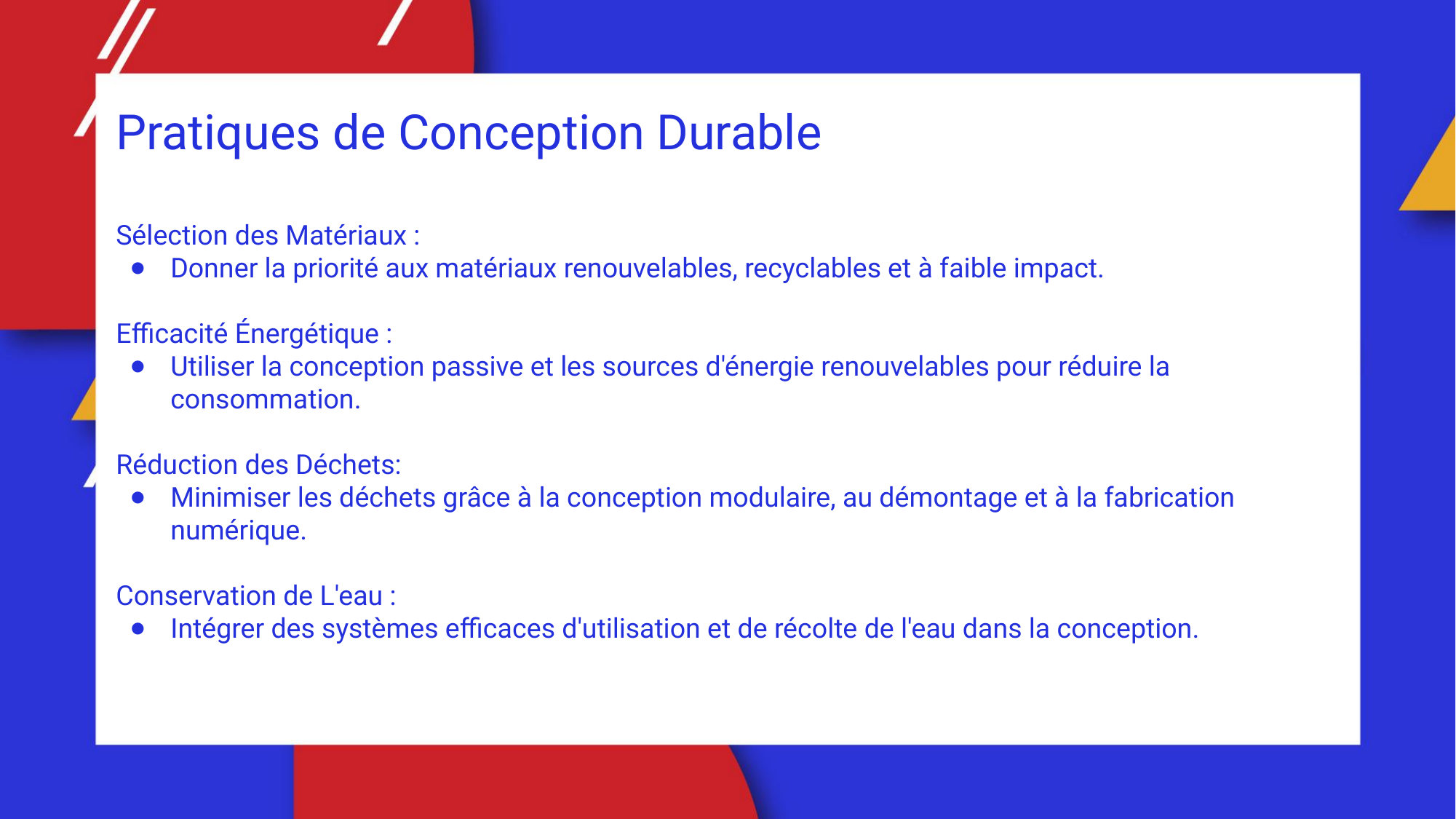

Pratiques de Conception Durable

Sélection des Matériaux :
Donner la priorité aux matériaux renouvelables, recyclables et à faible impact.

Efficacité Énergétique :
Utiliser la conception passive et les sources d'énergie renouvelables pour réduire la consommation.

Réduction des Déchets:
Minimiser les déchets grâce à la conception modulaire, au démontage et à la fabrication numérique.

Conservation de L'eau :
Intégrer des systèmes efficaces d'utilisation et de récolte de l'eau dans la conception.